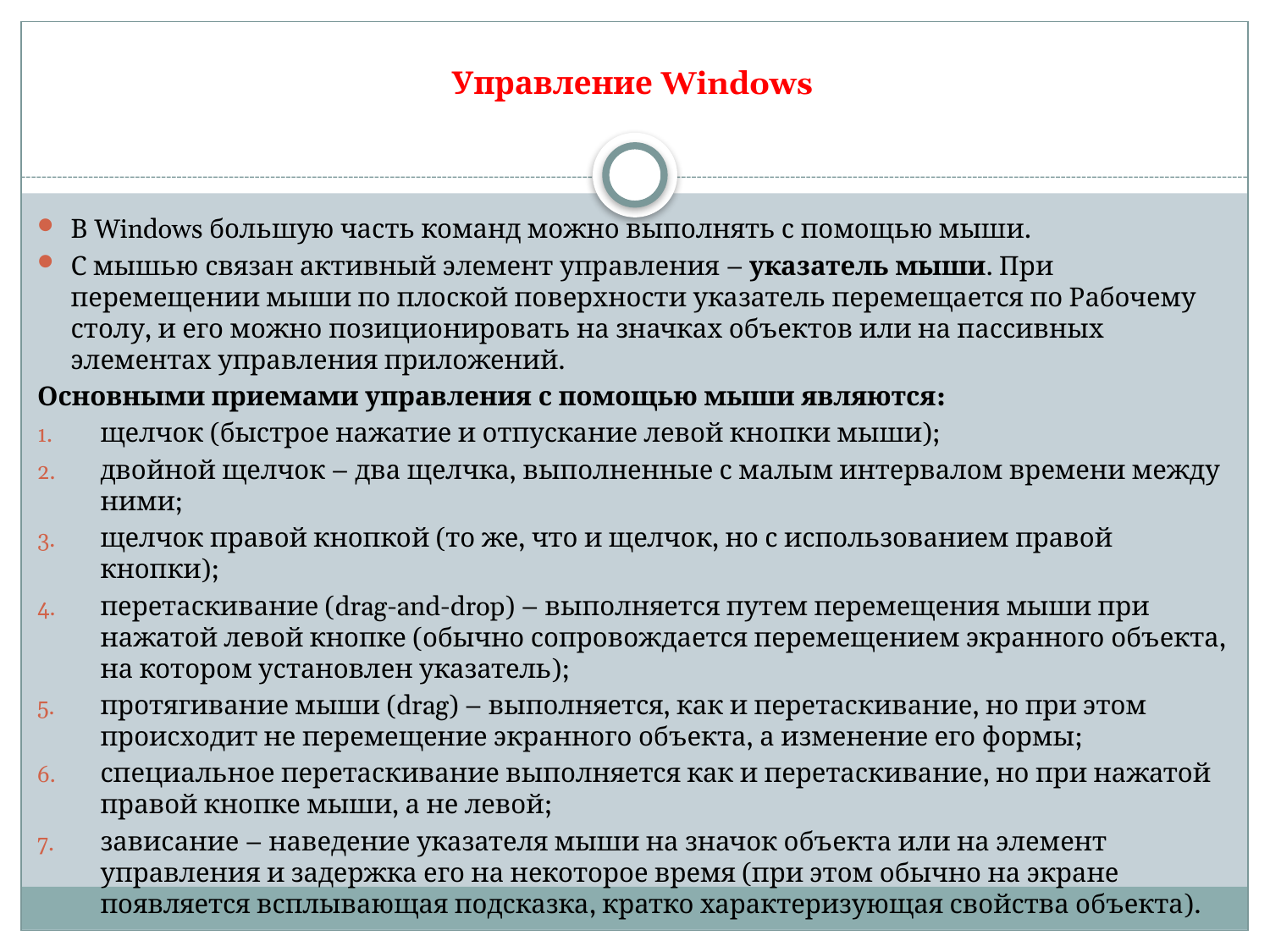

# Управление Windows
В Windows большую часть команд можно выполнять с помощью мыши.
С мышью связан активный элемент управления – указатель мыши. При перемещении мыши по плоской поверхности указатель перемещается по Рабочему столу, и его можно позиционировать на значках объектов или на пассивных элементах управления приложений.
Основными приемами управления с помощью мыши являются:
щелчок (быстрое нажатие и отпускание левой кнопки мыши);
двойной щелчок – два щелчка, выполненные с малым интервалом времени между ними;
щелчок правой кнопкой (то же, что и щелчок, но с использованием правой кнопки);
перетаскивание (drag-and-drop) – выполняется путем перемещения мыши при нажатой левой кнопке (обычно сопровождается перемещением экранного объекта, на котором установлен указатель);
протягивание мыши (drag) – выполняется, как и перетаскивание, но при этом происходит не перемещение экранного объекта, а изменение его формы;
специальное перетаскивание выполняется как и перетаскивание, но при нажатой правой кнопке мыши, а не левой;
зависание – наведение указателя мыши на значок объекта или на элемент управления и задержка его на некоторое время (при этом обычно на экране появляется всплывающая подсказка, кратко характеризующая свойства объекта).